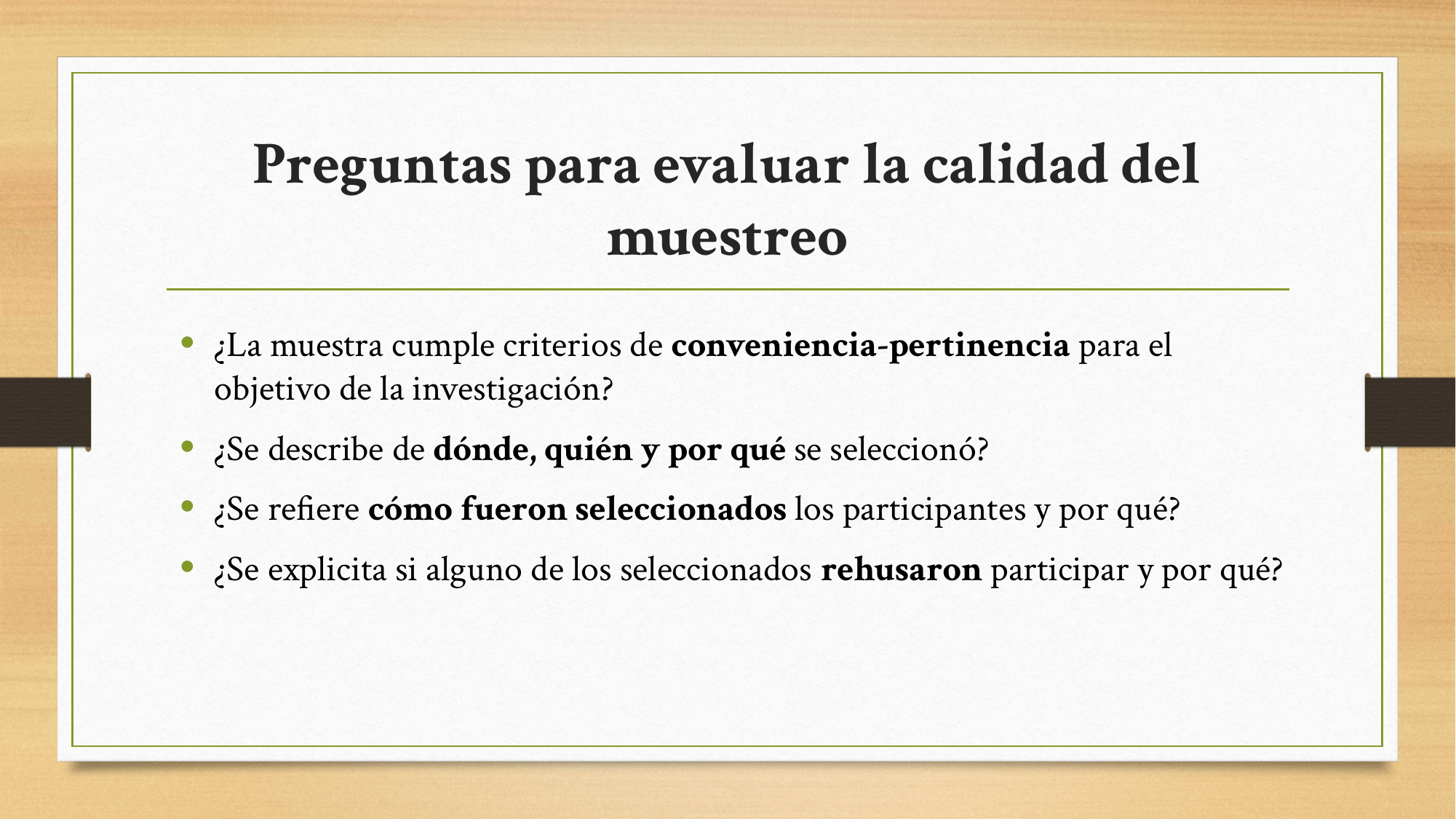

# Preguntas para evaluar la calidad del muestreo
¿La muestra cumple criterios de conveniencia-pertinencia para el objetivo de la investigación?
¿Se describe de dónde, quién y por qué se seleccionó?
¿Se refiere cómo fueron seleccionados los participantes y por qué?
¿Se explicita si alguno de los seleccionados rehusaron participar y por qué?